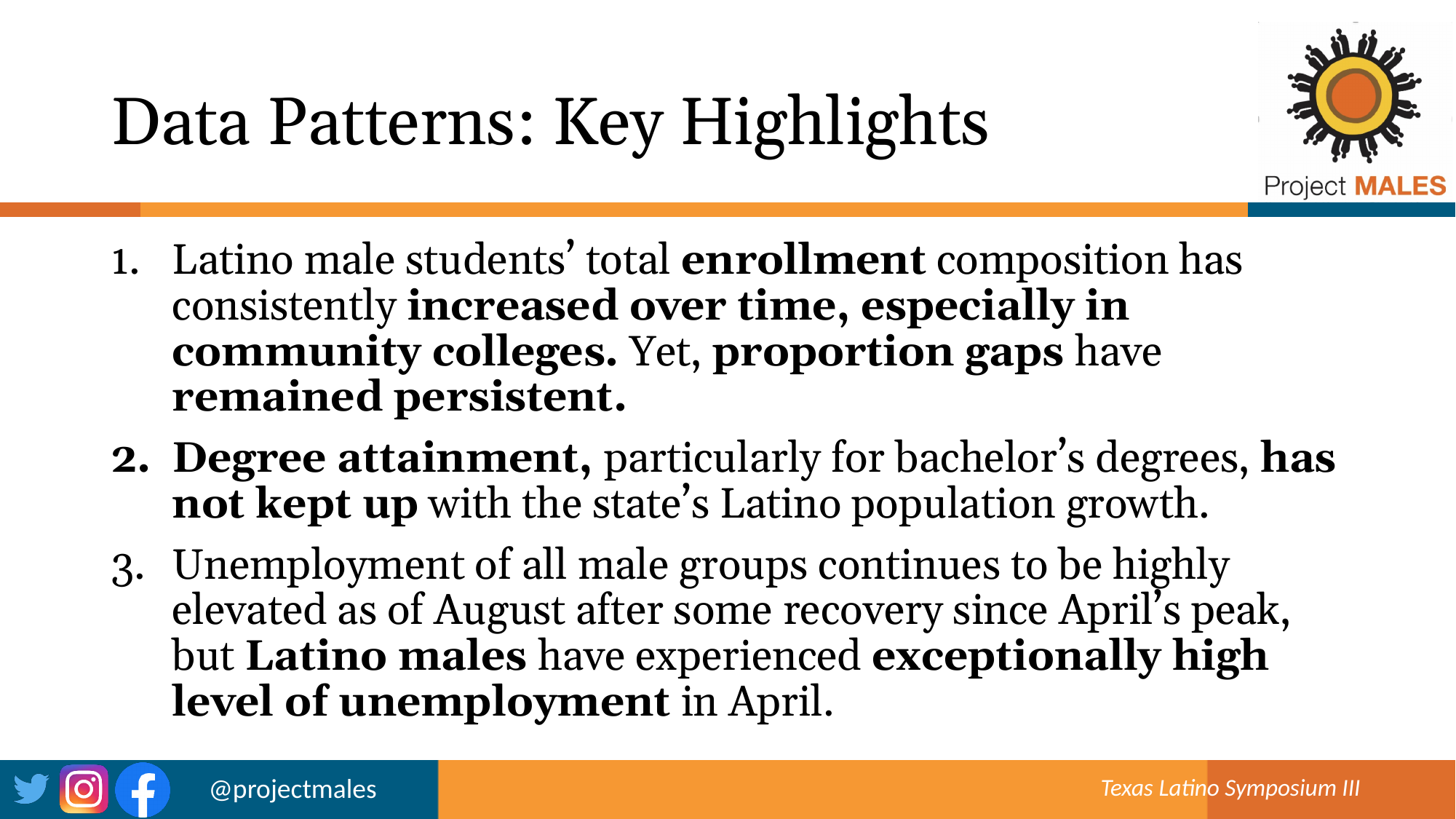

# Data Patterns: Key Highlights
Latino male students’ total enrollment composition has consistently increased over time, especially in community colleges. Yet, proportion gaps have  remained persistent.
Degree attainment, particularly for bachelor’s degrees, has not kept up with the state’s Latino population growth.
Unemployment of all male groups continues to be highly elevated as of August after some recovery since April’s peak, but Latino males have experienced exceptionally high level of unemployment in April.